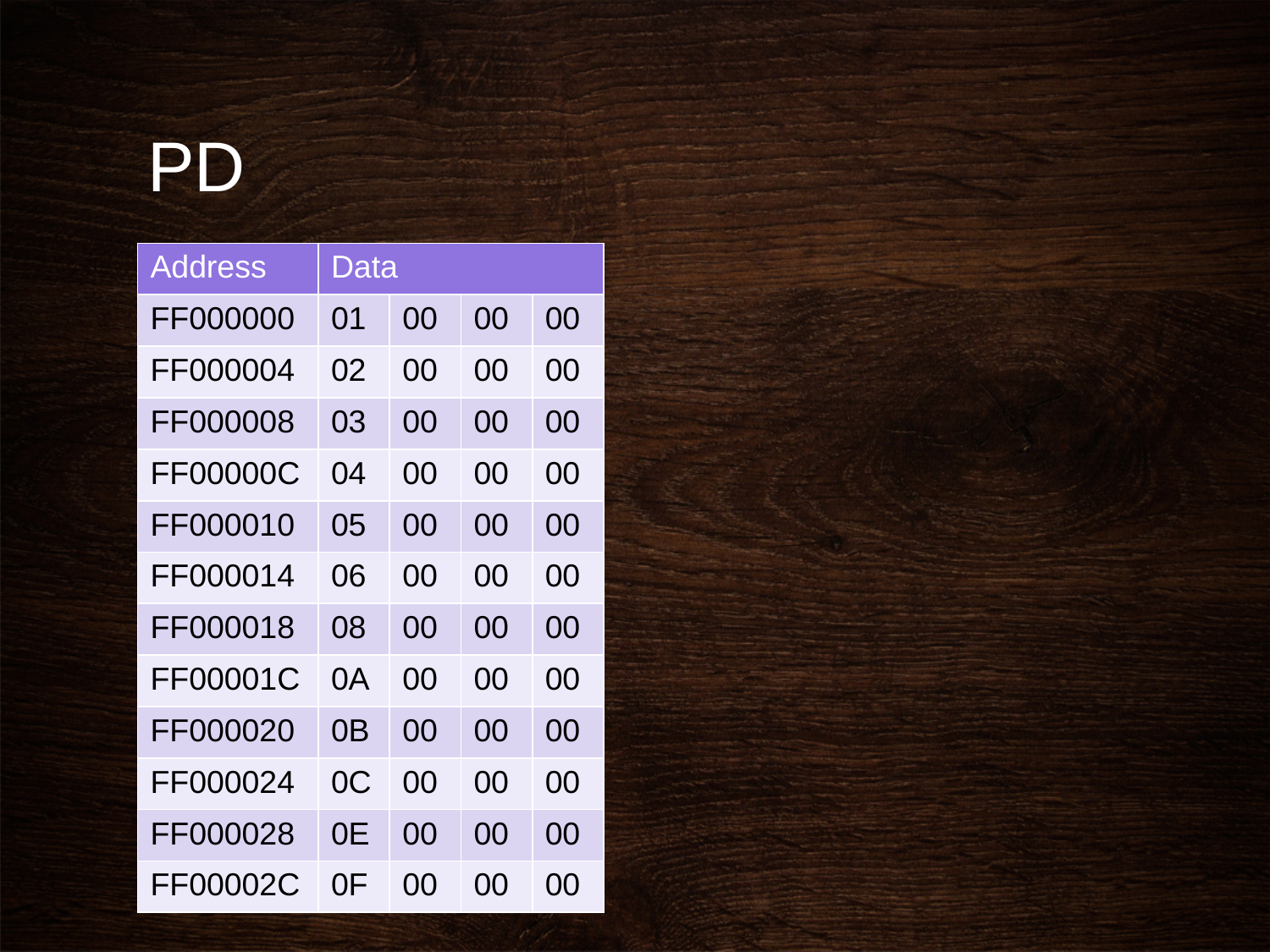

# PD
| Address | Data |  |  |  |
| --- | --- | --- | --- | --- |
| FF000000 | 01 | 00 | 00 | 00 |
| FF000004 | 02 | 00 | 00 | 00 |
| FF000008 | 03 | 00 | 00 | 00 |
| FF00000C | 04 | 00 | 00 | 00 |
| FF000010 | 05 | 00 | 00 | 00 |
| FF000014 | 06 | 00 | 00 | 00 |
| FF000018 | 08 | 00 | 00 | 00 |
| FF00001C | 0A | 00 | 00 | 00 |
| FF000020 | 0B | 00 | 00 | 00 |
| FF000024 | 0C | 00 | 00 | 00 |
| FF000028 | 0E | 00 | 00 | 00 |
| FF00002C | 0F | 00 | 00 | 00 |